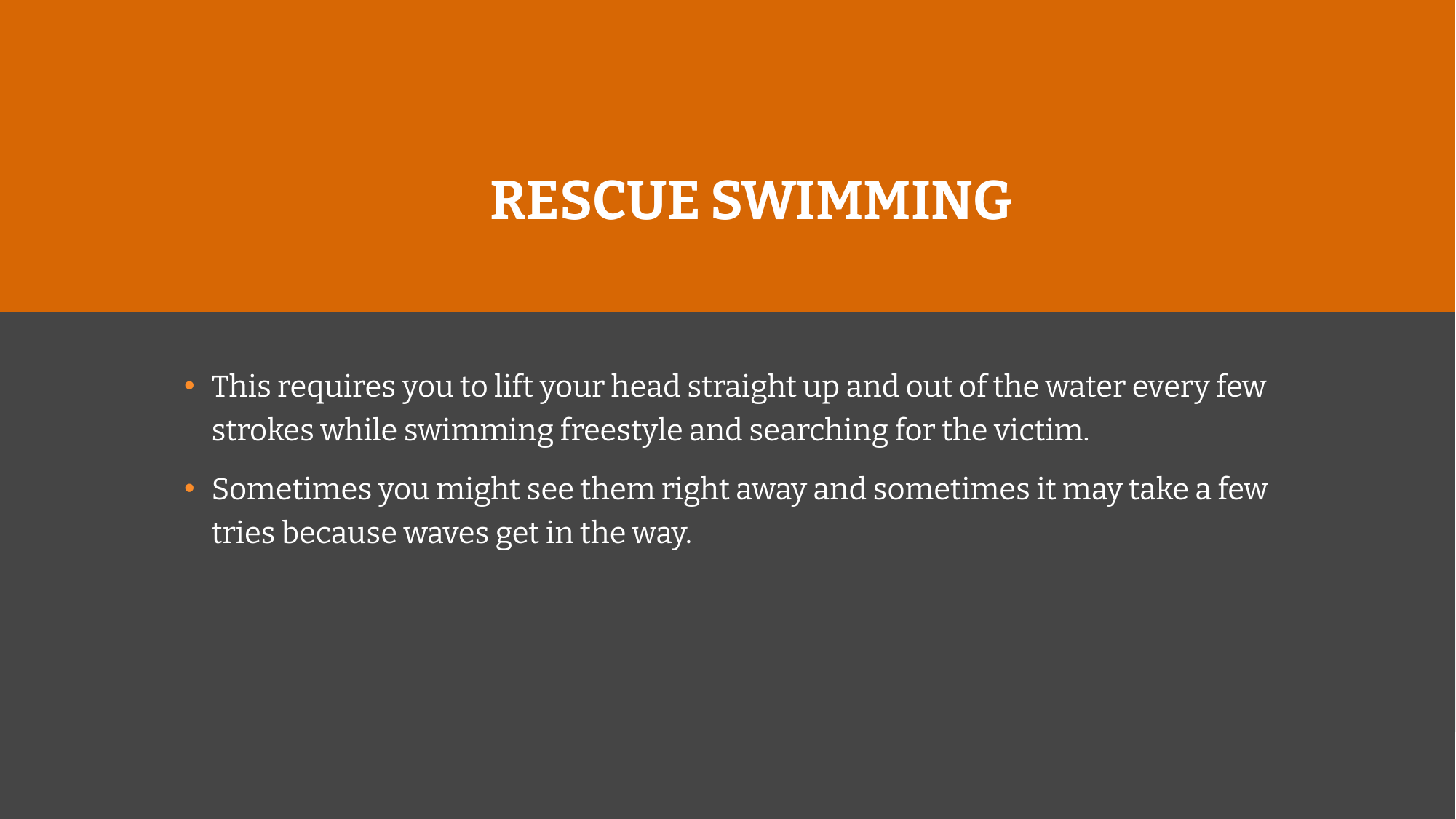

# RESCUE swimming

This requires you to lift your head straight up and out of the water every few strokes while swimming freestyle and searching for the victim.
Sometimes you might see them right away and sometimes it may take a few tries because waves get in the way.